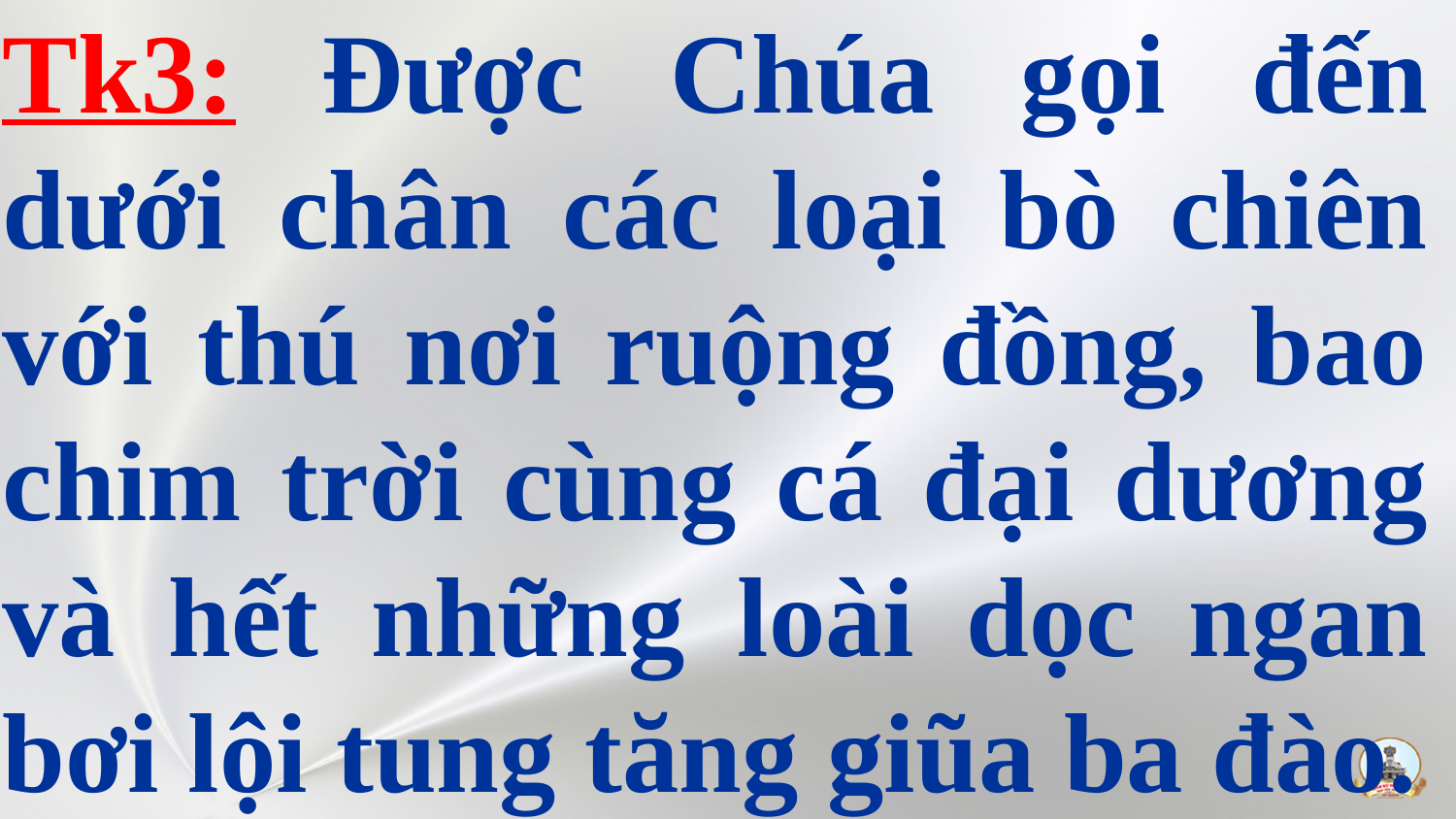

# Tk3: Được Chúa gọi đến dưới chân các loại bò chiên với thú nơi ruộng đồng, bao chim trời cùng cá đại dương và hết những loài dọc ngan bơi lội tung tăng giũa ba đào.